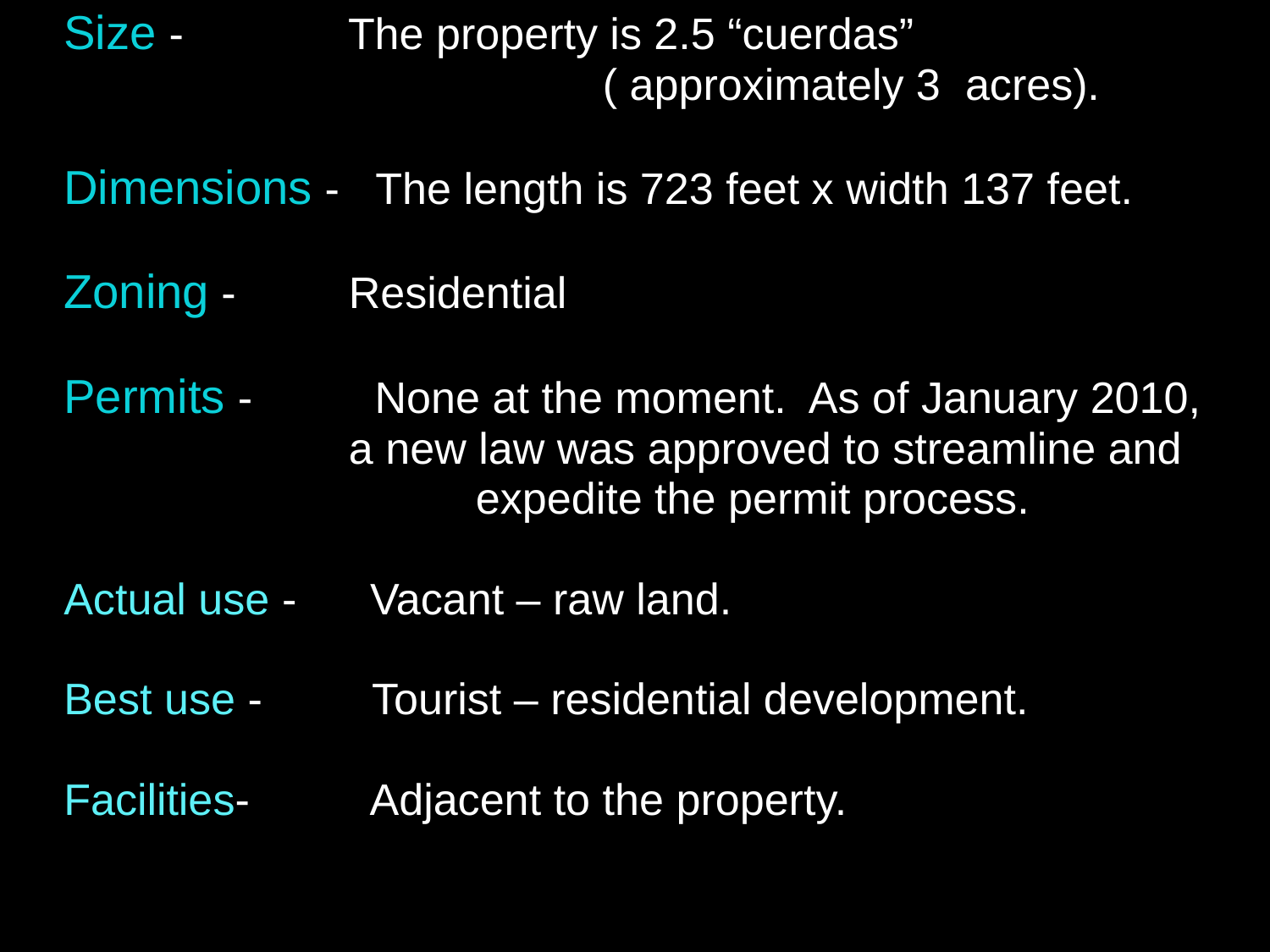

Size -	         The property is 2.5 “cuerdas”                                               		         ( approximately 3  acres).

Dimensions -   The length is 723 feet x width 137 feet.

Zoning -	         Residential

Permits -          None at the moment.  As of January 2010,   		         a new law was approved to streamline and       		         expedite the permit process.

Actual use -      Vacant – raw land.

Best use -         Tourist – residential development.

Facilities-          Adjacent to the property.